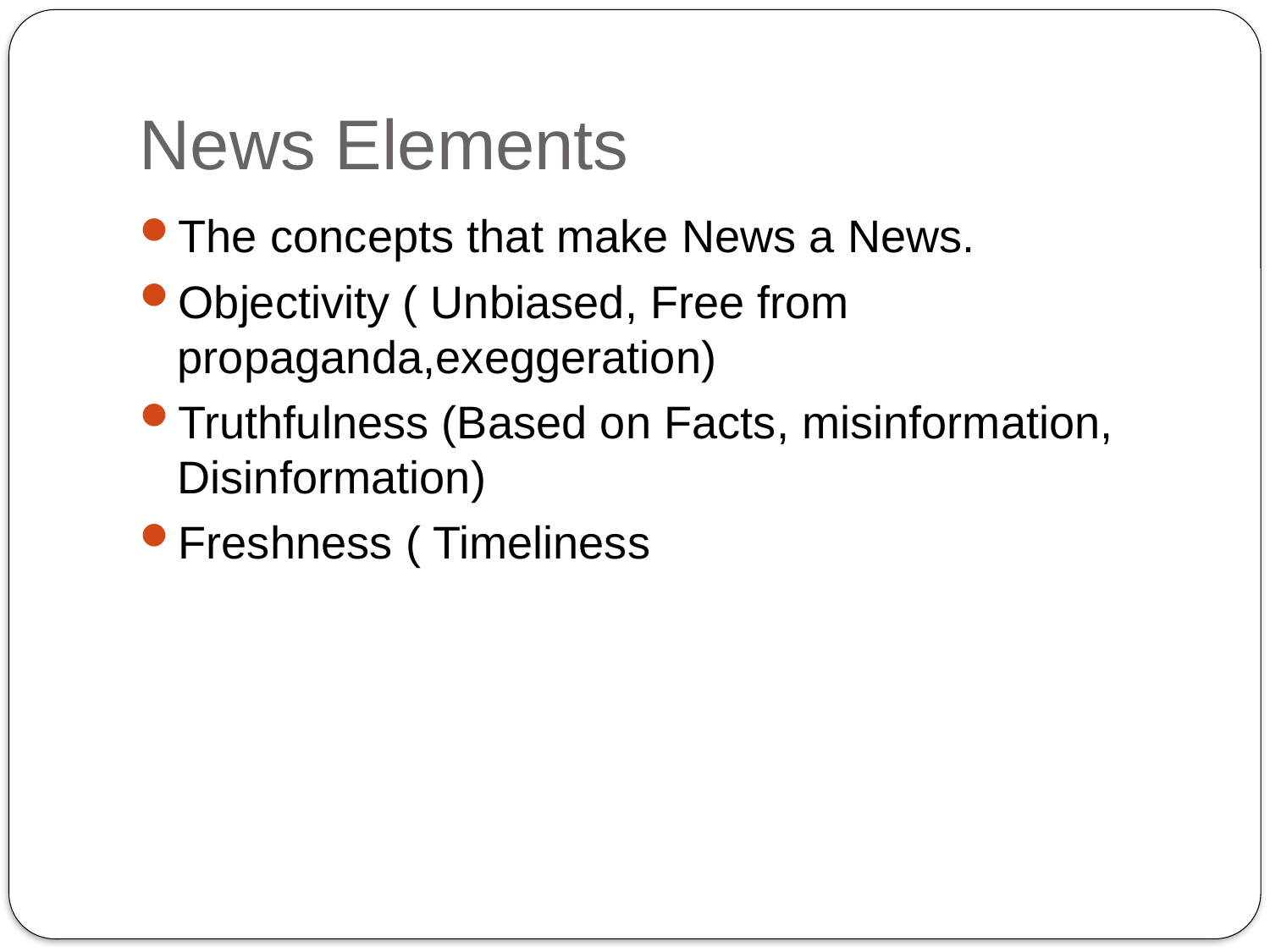

# News Elements
The concepts that make News a News.
Objectivity ( Unbiased, Free from propaganda,exeggeration)
Truthfulness (Based on Facts, misinformation, Disinformation)
Freshness ( Timeliness